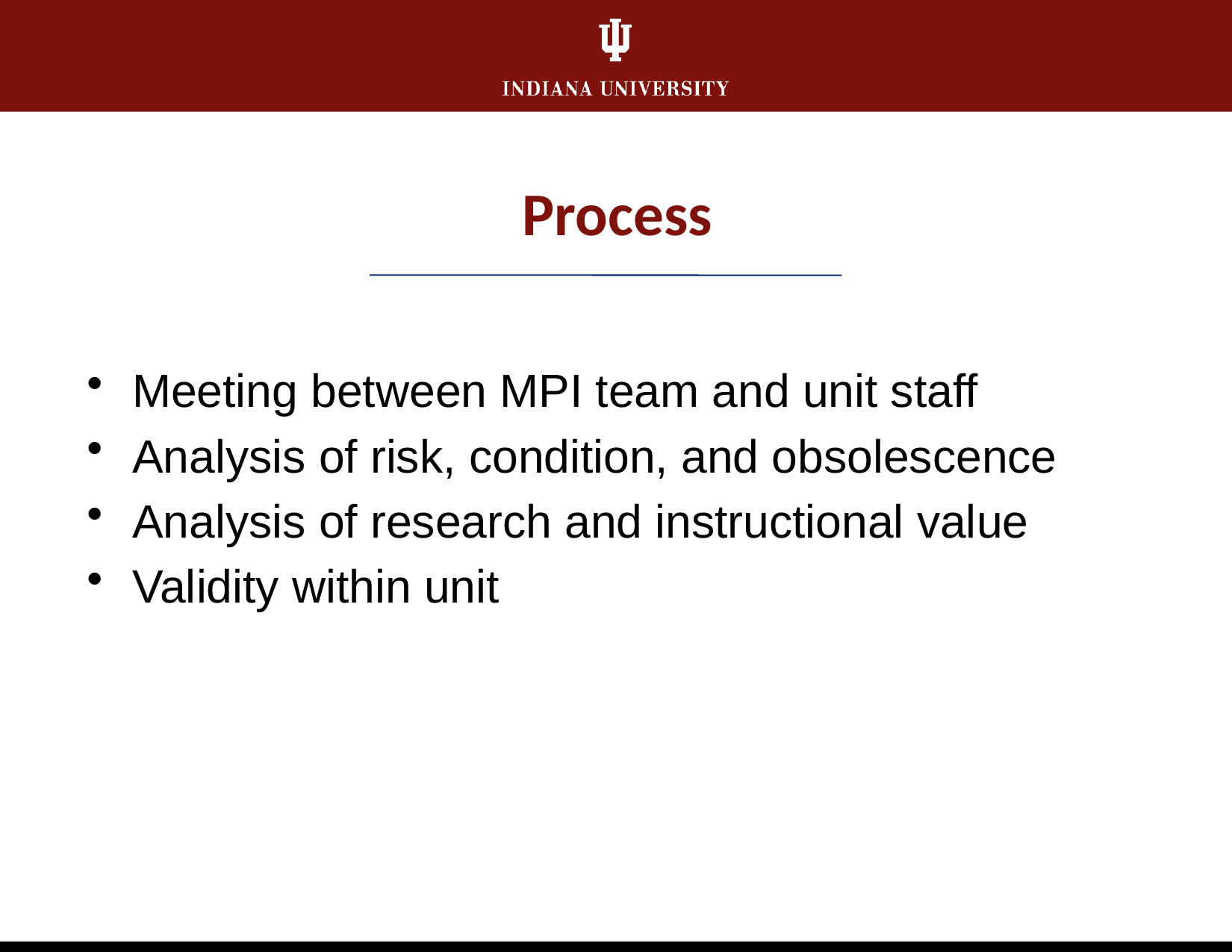

# Process

Meeting between MPI team and unit staff
Analysis of risk, condition, and obsolescence
Analysis of research and instructional value
Validity within unit